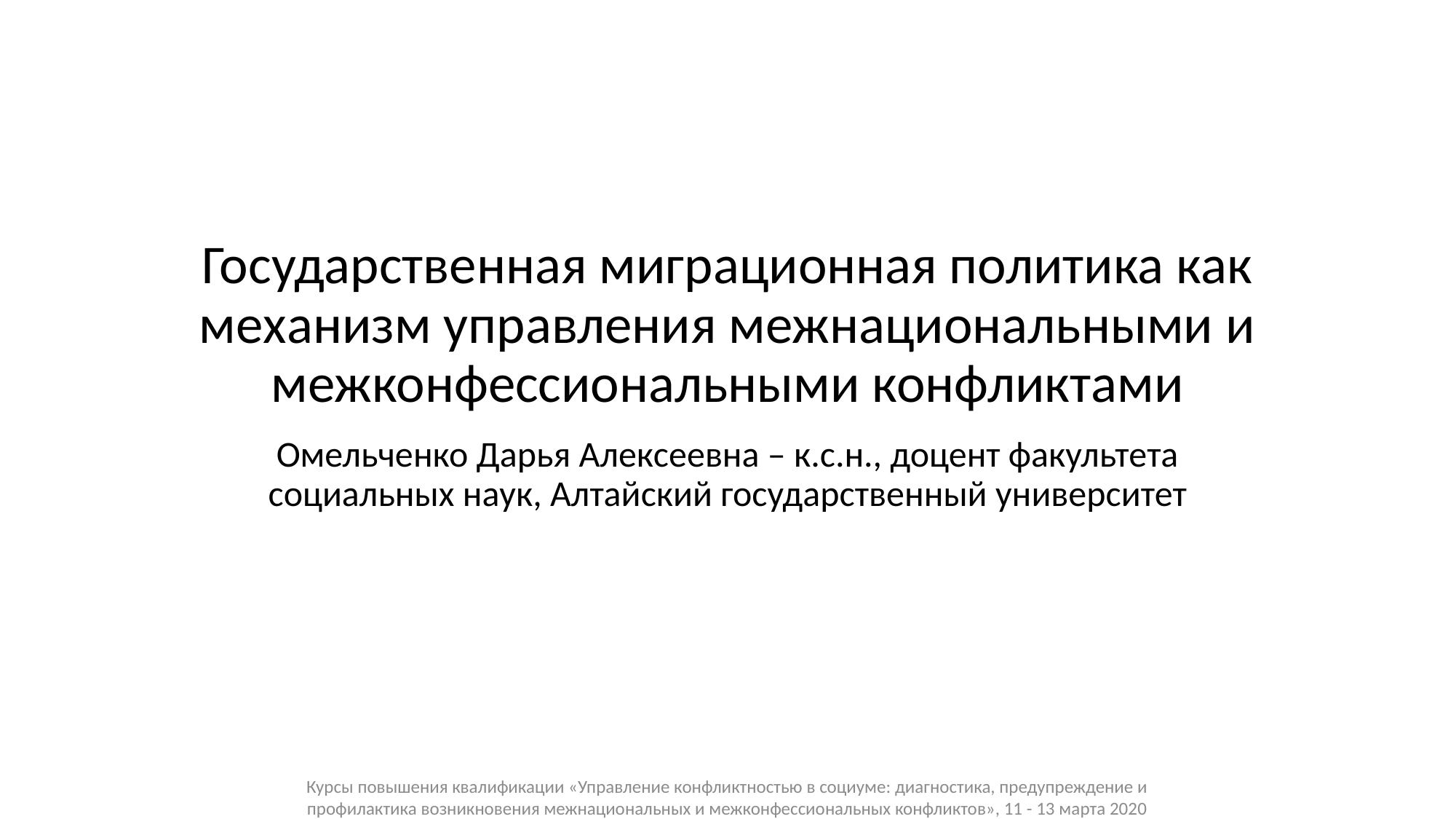

# Государственная миграционная политика как механизм управления межнациональными и межконфессиональными конфликтами
Омельченко Дарья Алексеевна – к.с.н., доцент факультета социальных наук, Алтайский государственный университет
Курсы повышения квалификации «Управление конфликтностью в социуме: диагностика, предупреждение и профилактика возникновения межнациональных и межконфессиональных конфликтов», 11 - 13 марта 2020